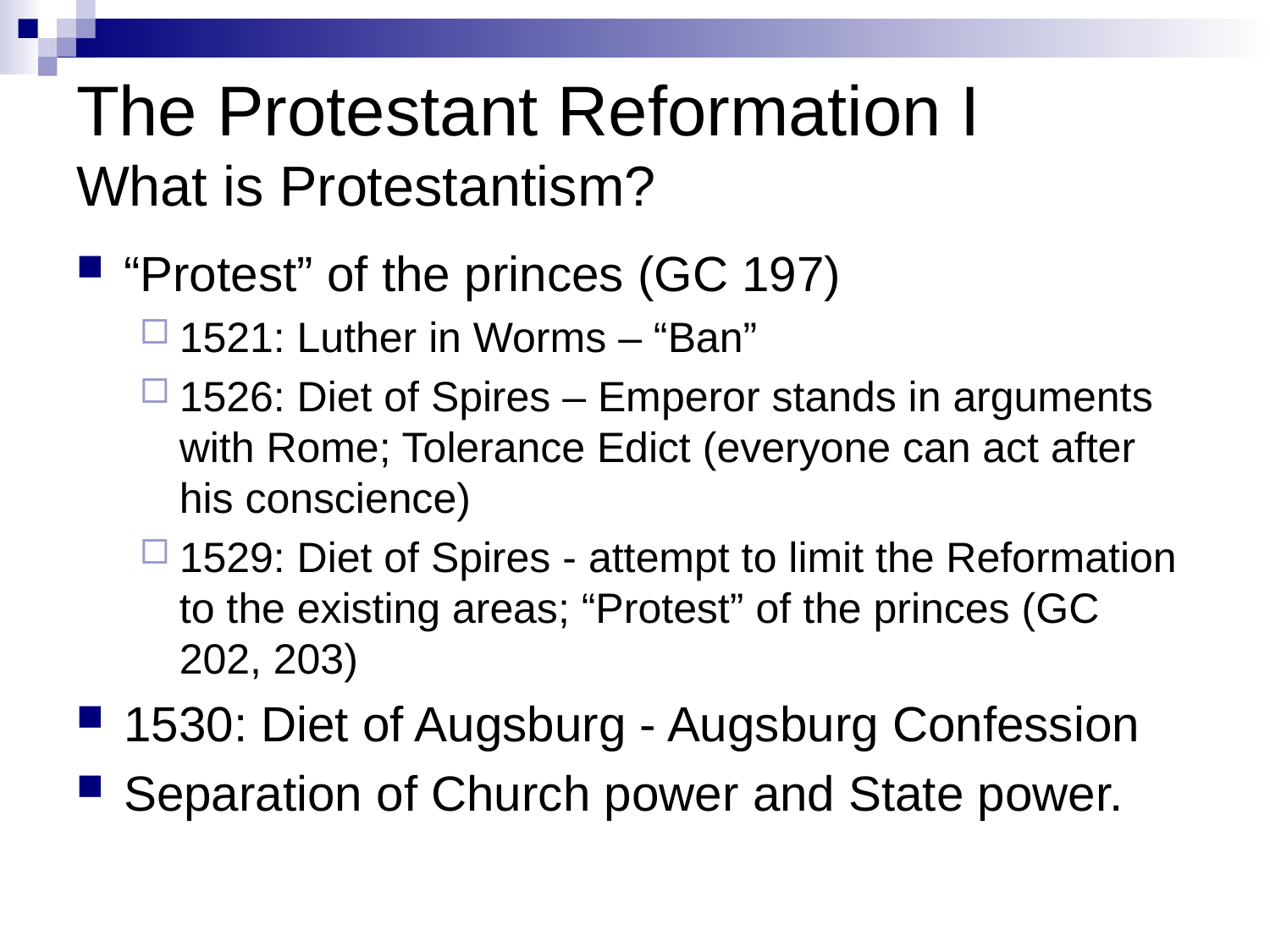

# The Protestant Reformation I What is Protestantism?
“Protest” of the princes (GC 197)
1521: Luther in Worms – “Ban”
1526: Diet of Spires – Emperor stands in arguments with Rome; Tolerance Edict (everyone can act after his conscience)
1529: Diet of Spires - attempt to limit the Reformation to the existing areas; “Protest” of the princes (GC 202, 203)
1530: Diet of Augsburg - Augsburg Confession
Separation of Church power and State power.